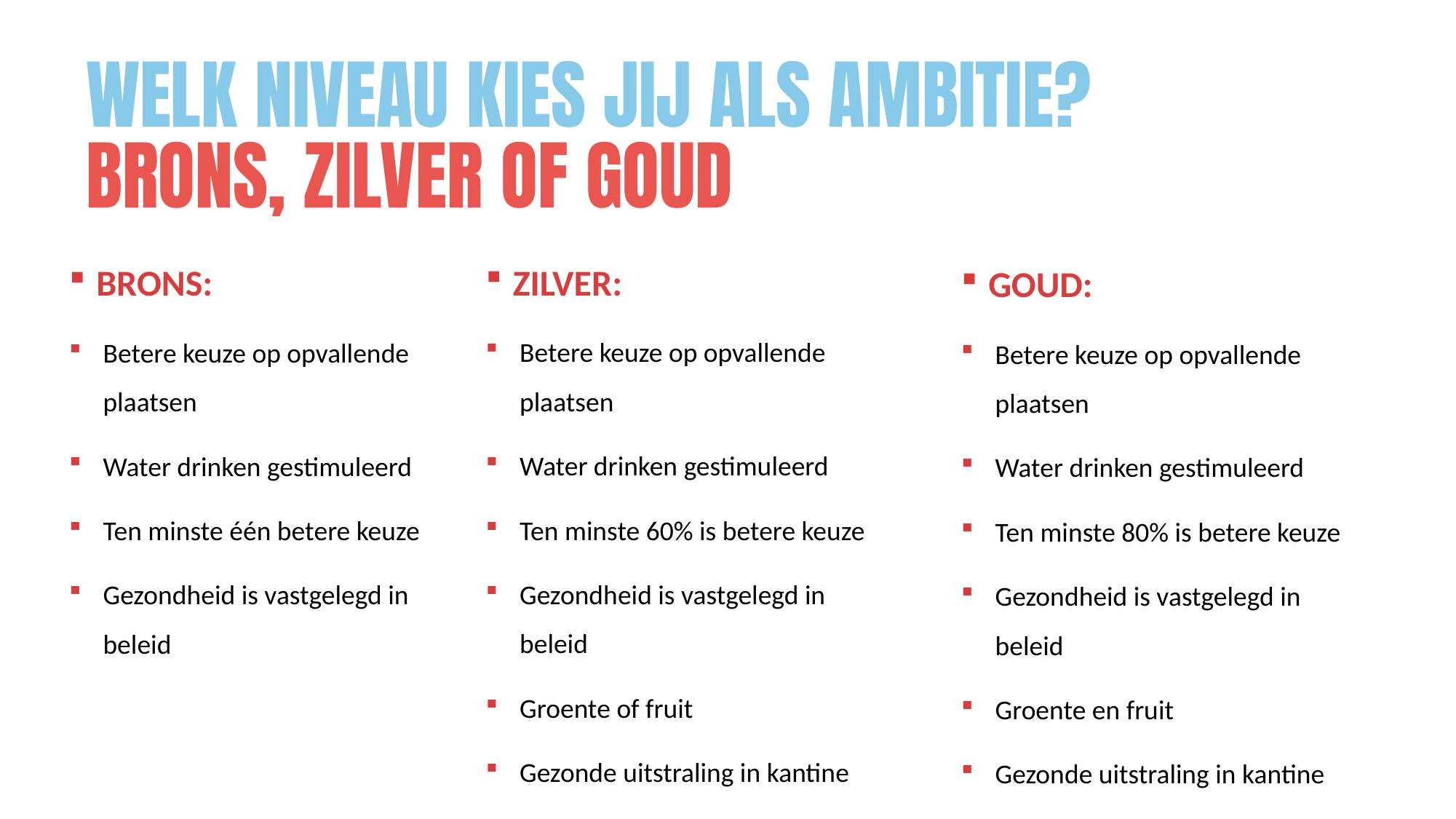

Welk niveau kies jij als ambitie?
BRONS, ZILVER of GOUD

ZILVER:
Betere keuze op opvallende plaatsen
Water drinken gestimuleerd
Ten minste 60% is betere keuze
Gezondheid is vastgelegd in beleid
Groente of fruit
Gezonde uitstraling in kantine

BRONS:
Betere keuze op opvallende plaatsen
Water drinken gestimuleerd
Ten minste één betere keuze
Gezondheid is vastgelegd in beleid

GOUD:
Betere keuze op opvallende  plaatsen
Water drinken gestimuleerd
Ten minste 80% is betere keuze
Gezondheid is vastgelegd in beleid
Groente en fruit
Gezonde uitstraling in kantine